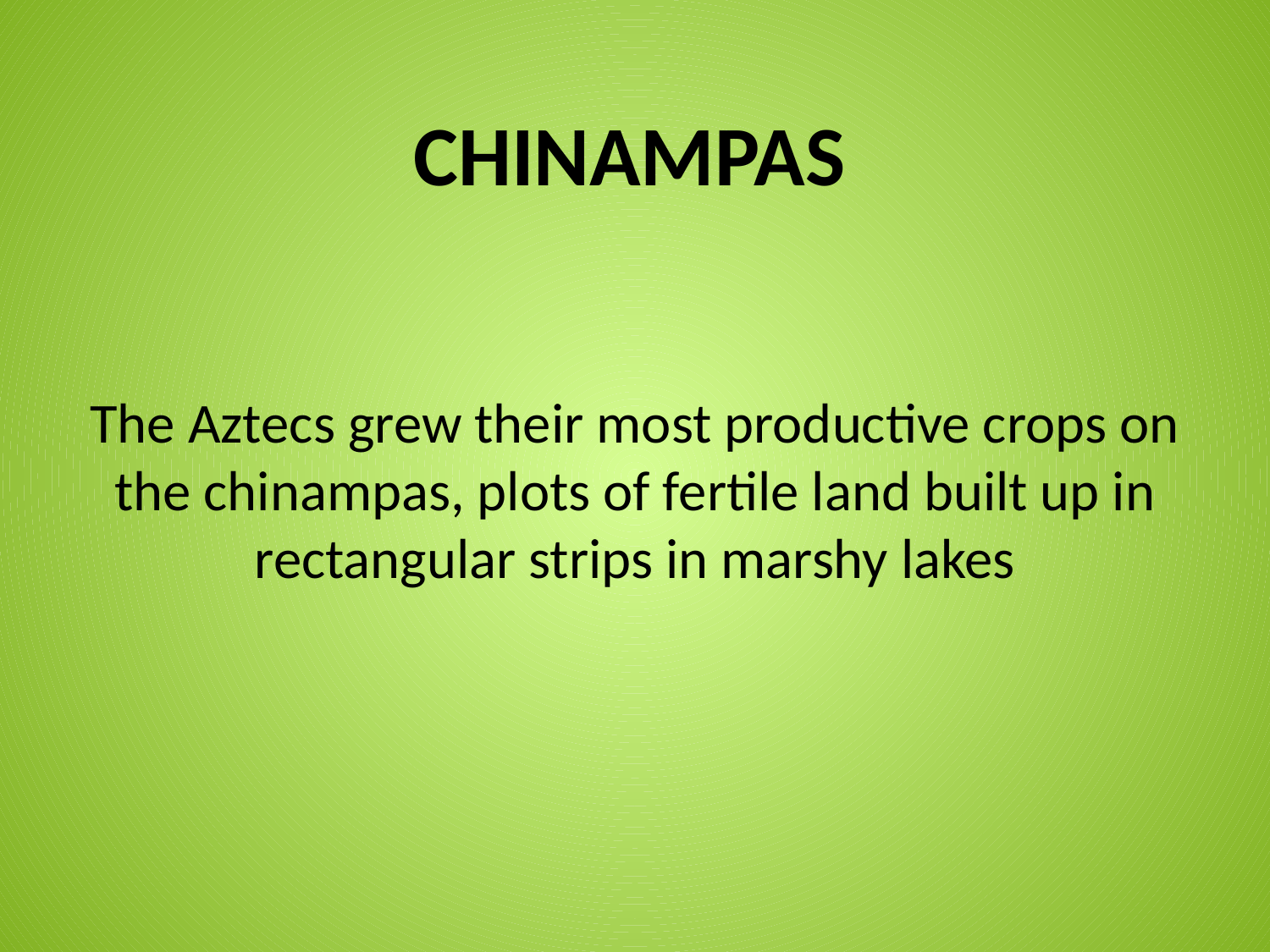

CHINAMPAS

The Aztecs grew their most productive crops on the chinampas, plots of fertile land built up in rectangular strips in marshy lakes